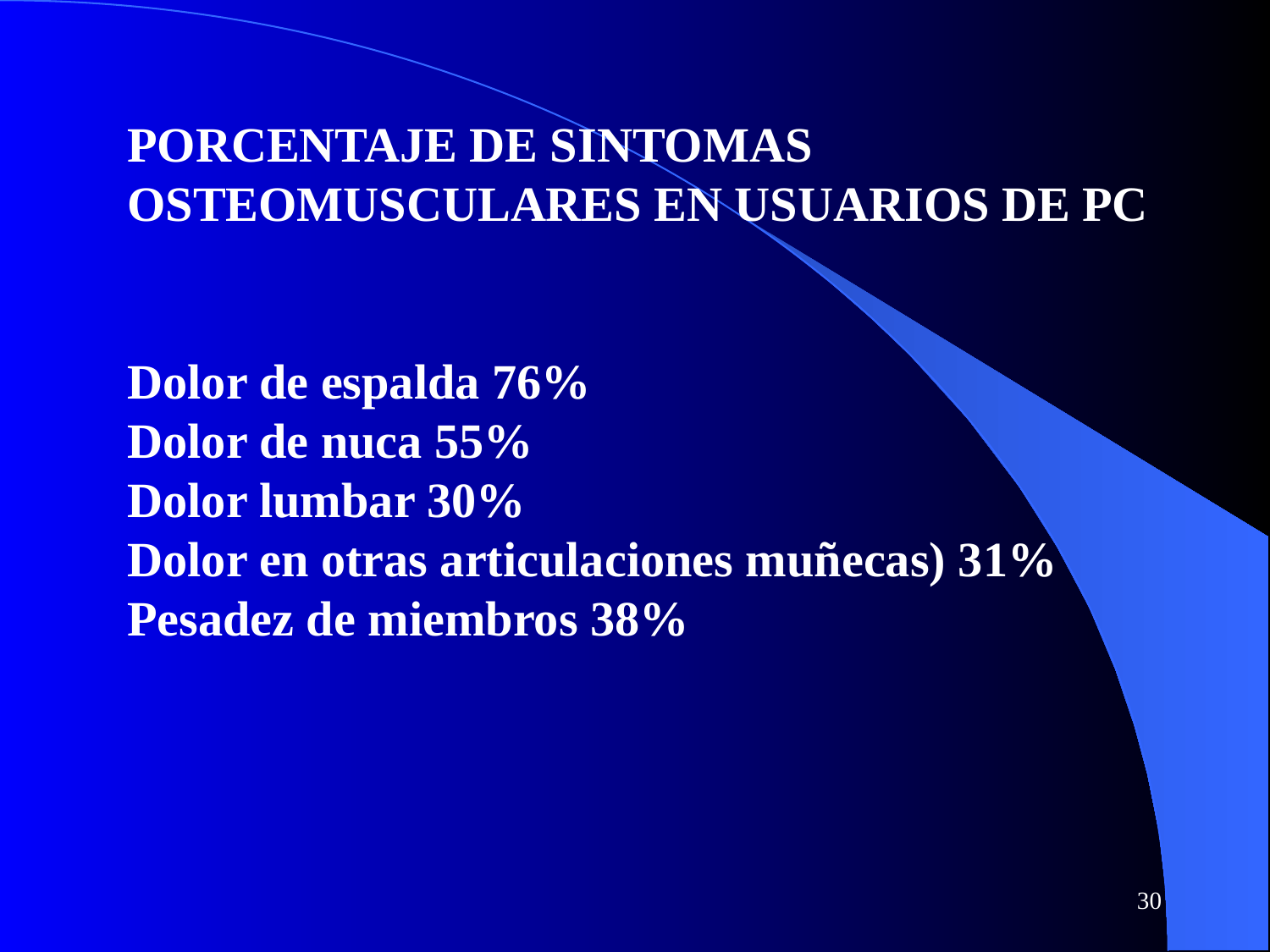

PORCENTAJE DE SINTOMAS OSTEOMUSCULARES EN USUARIOS DE PC

Dolor de espalda 76%
Dolor de nuca 55%
Dolor lumbar 30%
Dolor en otras articulaciones muñecas) 31%
Pesadez de miembros 38%
30